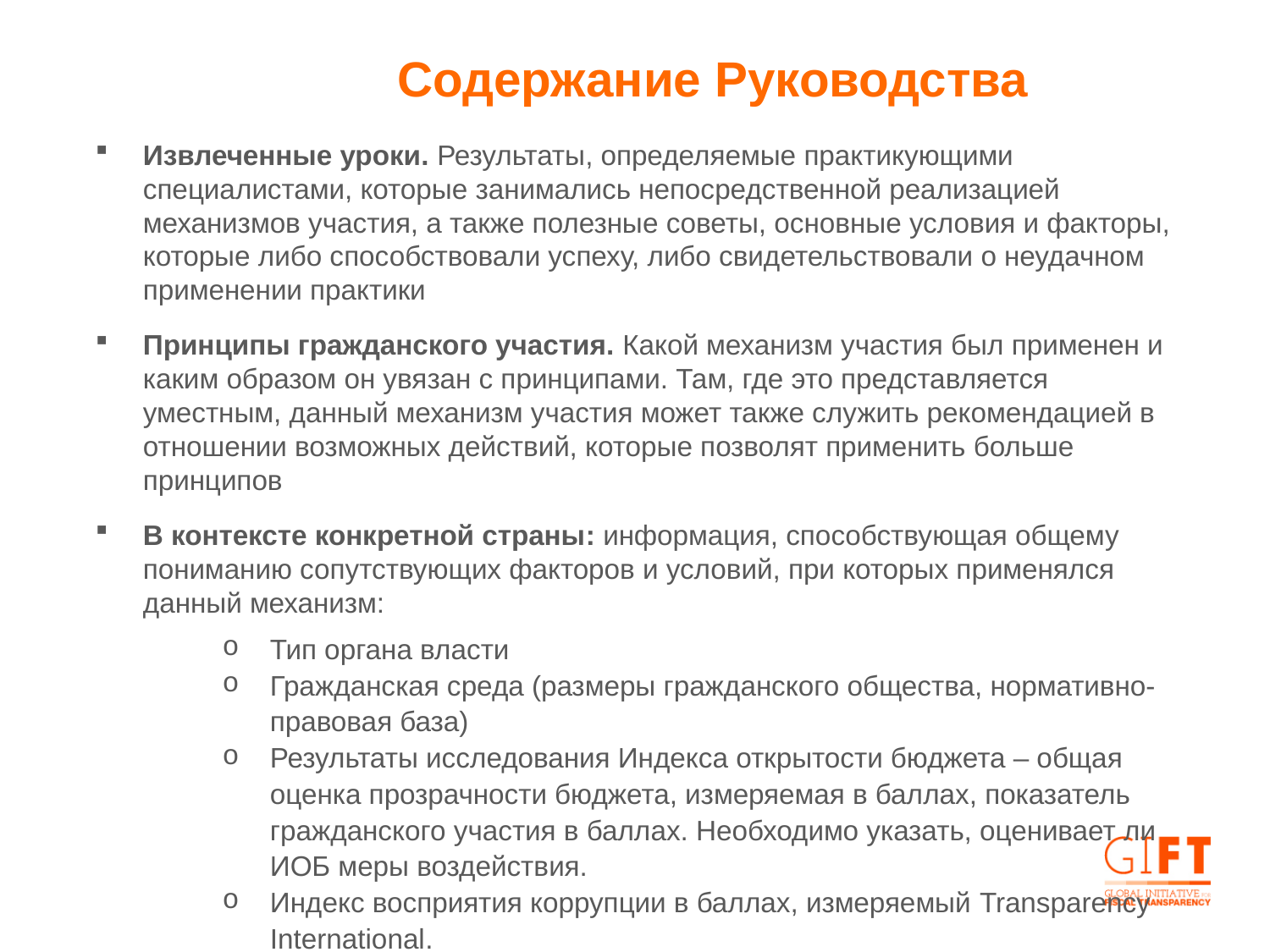

Содержание Руководства
Извлеченные уроки. Результаты, определяемые практикующими специалистами, которые занимались непосредственной реализацией механизмов участия, а также полезные советы, основные условия и факторы, которые либо способствовали успеху, либо свидетельствовали о неудачном применении практики
Принципы гражданского участия. Какой механизм участия был применен и каким образом он увязан с принципами. Там, где это представляется уместным, данный механизм участия может также служить рекомендацией в отношении возможных действий, которые позволят применить больше принципов
В контексте конкретной страны: информация, способствующая общему пониманию сопутствующих факторов и условий, при которых применялся данный механизм:
Тип органа власти
Гражданская среда (размеры гражданского общества, нормативно-правовая база)
Результаты исследования Индекса открытости бюджета – общая оценка прозрачности бюджета, измеряемая в баллах, показатель гражданского участия в баллах. Необходимо указать, оценивает ли ИОБ меры воздействия.
Индекс восприятия коррупции в баллах, измеряемый Transparency International.